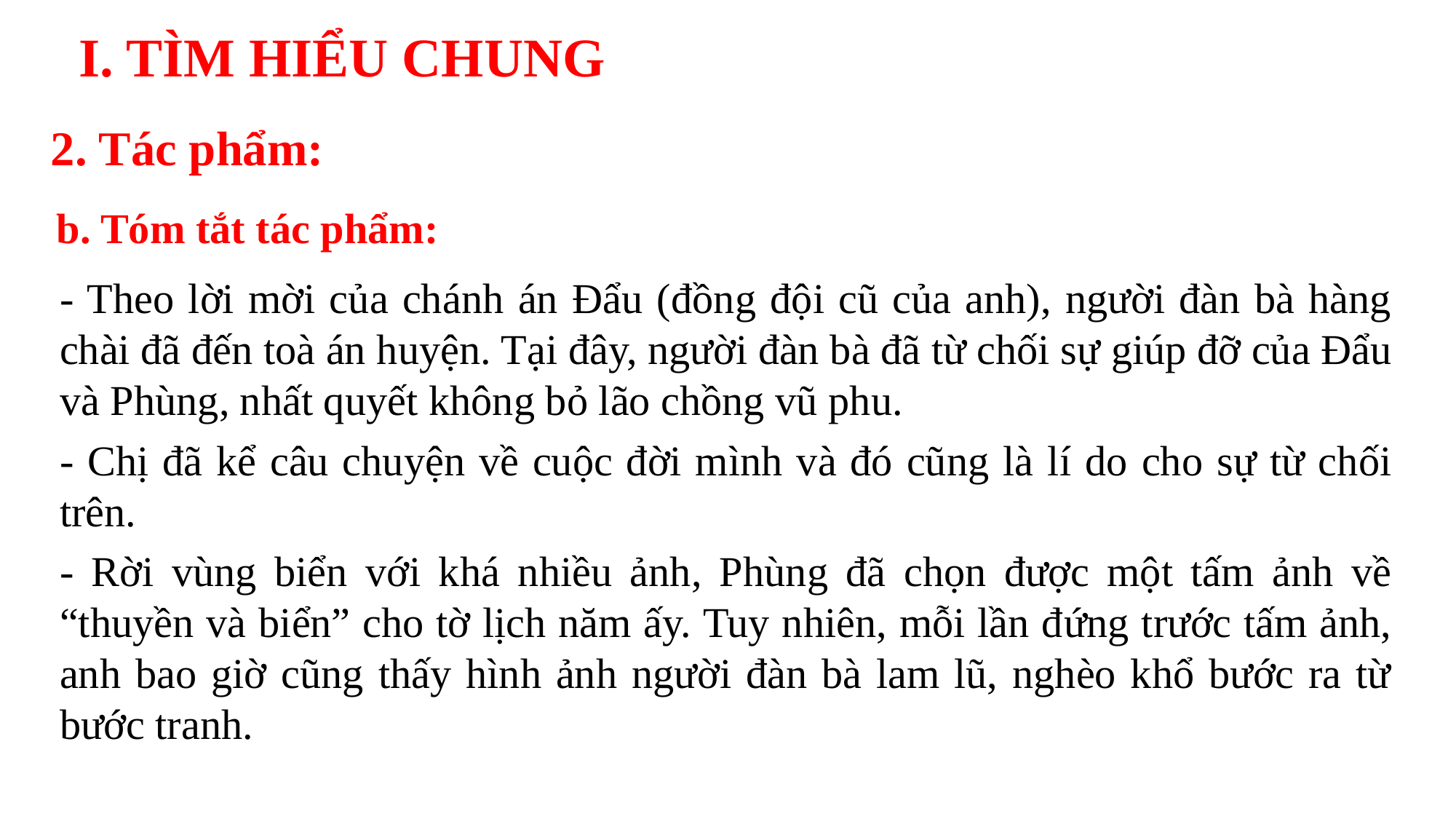

# I. TÌM HIỂU CHUNG
2. Tác phẩm:
b. Tóm tắt tác phẩm:
- Theo lời mời của chánh án Đẩu (đồng đội cũ của anh), người đàn bà hàng chài đã đến toà án huyện. Tại đây, người đàn bà đã từ chối sự giúp đỡ của Đẩu và Phùng, nhất quyết không bỏ lão chồng vũ phu.
- Chị đã kể câu chuyện về cuộc đời mình và đó cũng là lí do cho sự từ chối trên.
- Rời vùng biển với khá nhiều ảnh, Phùng đã chọn được một tấm ảnh về “thuyền và biển” cho tờ lịch năm ấy. Tuy nhiên, mỗi lần đứng trước tấm ảnh, anh bao giờ cũng thấy hình ảnh người đàn bà lam lũ, nghèo khổ bước ra từ bước tranh.